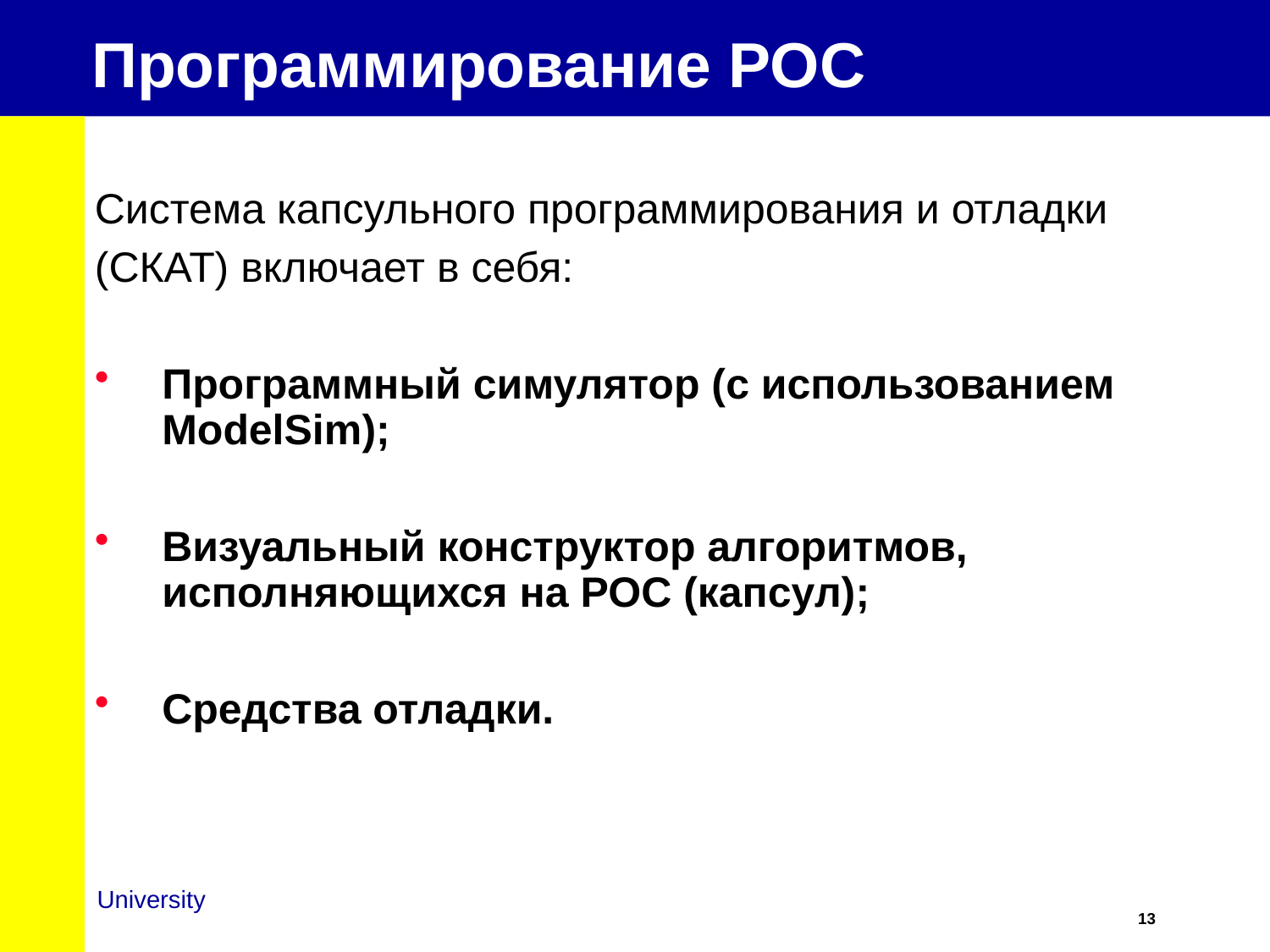

# Программирование РОС
Система капсульного программирования и отладки
(СКАТ) включает в себя:

Программный симулятор (с использованием ModelSim);

Визуальный конструктор алгоритмов, исполняющихся на РОС (капсул);

Средства отладки.